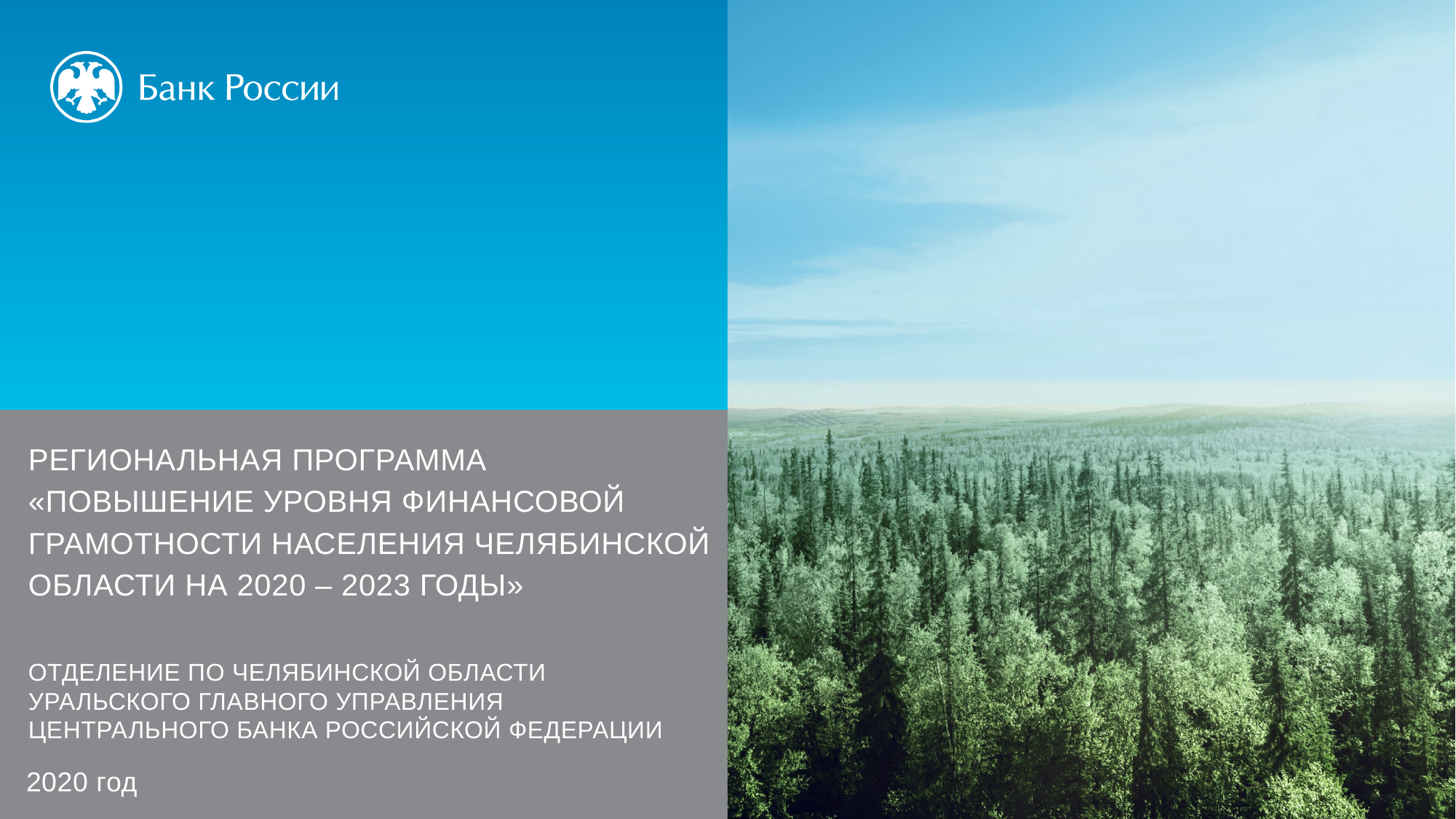

региональная программа
«Повышение уровня финансовой грамотности населения Челябинской области на 2020 – 2023 годы»

Отделение по челябинской области
уральского главного управления
центрального банка российской федерации

2020 год